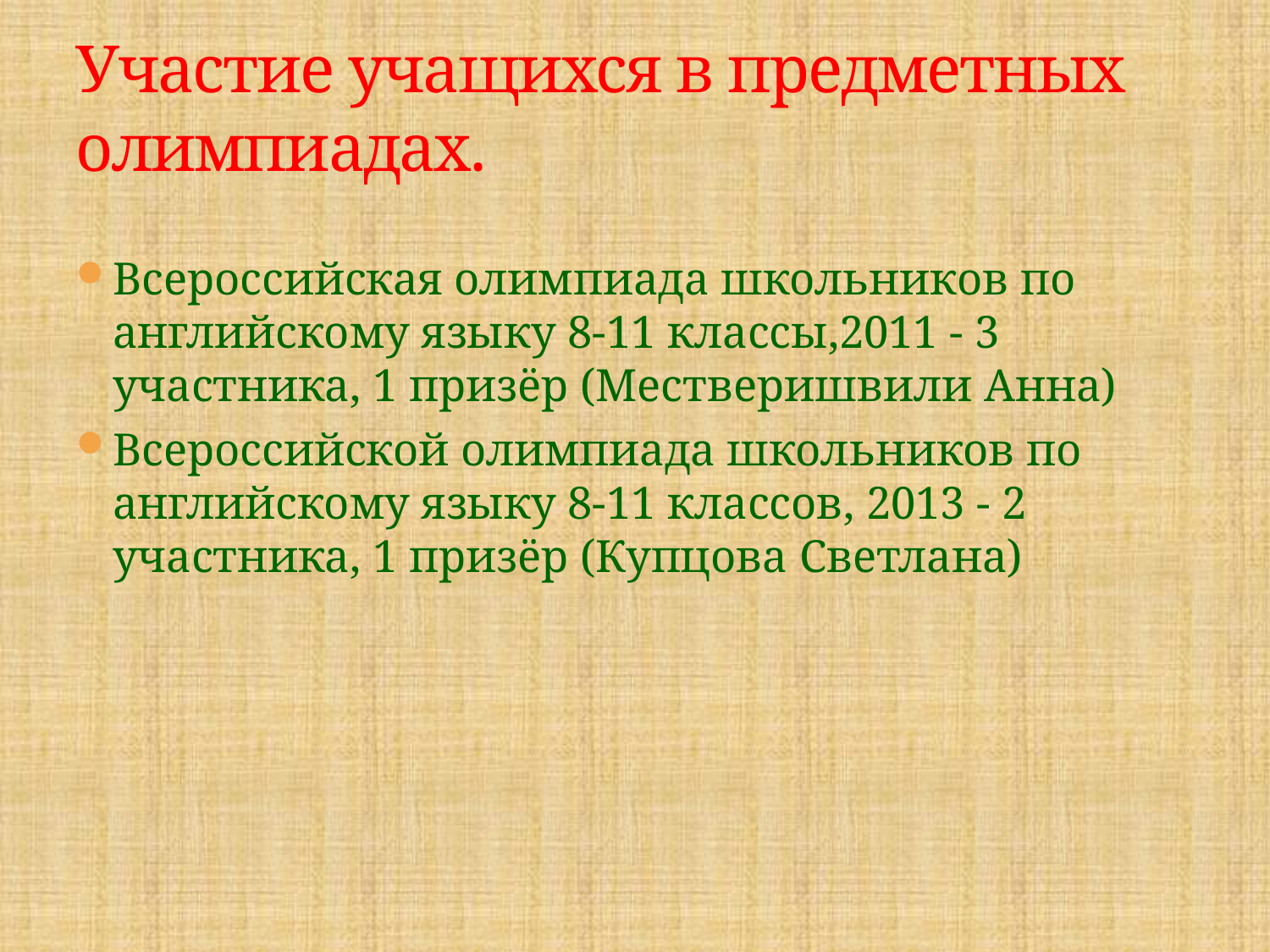

# Участие учащихся в предметных олимпиадах.

Всероссийская олимпиада школьников по английскому языку 8-11 классы,2011 - 3 участника, 1 призёр (Местверишвили Анна)
Всероссийской олимпиада школьников по английскому языку 8-11 классов, 2013 - 2 участника, 1 призёр (Купцова Светлана)